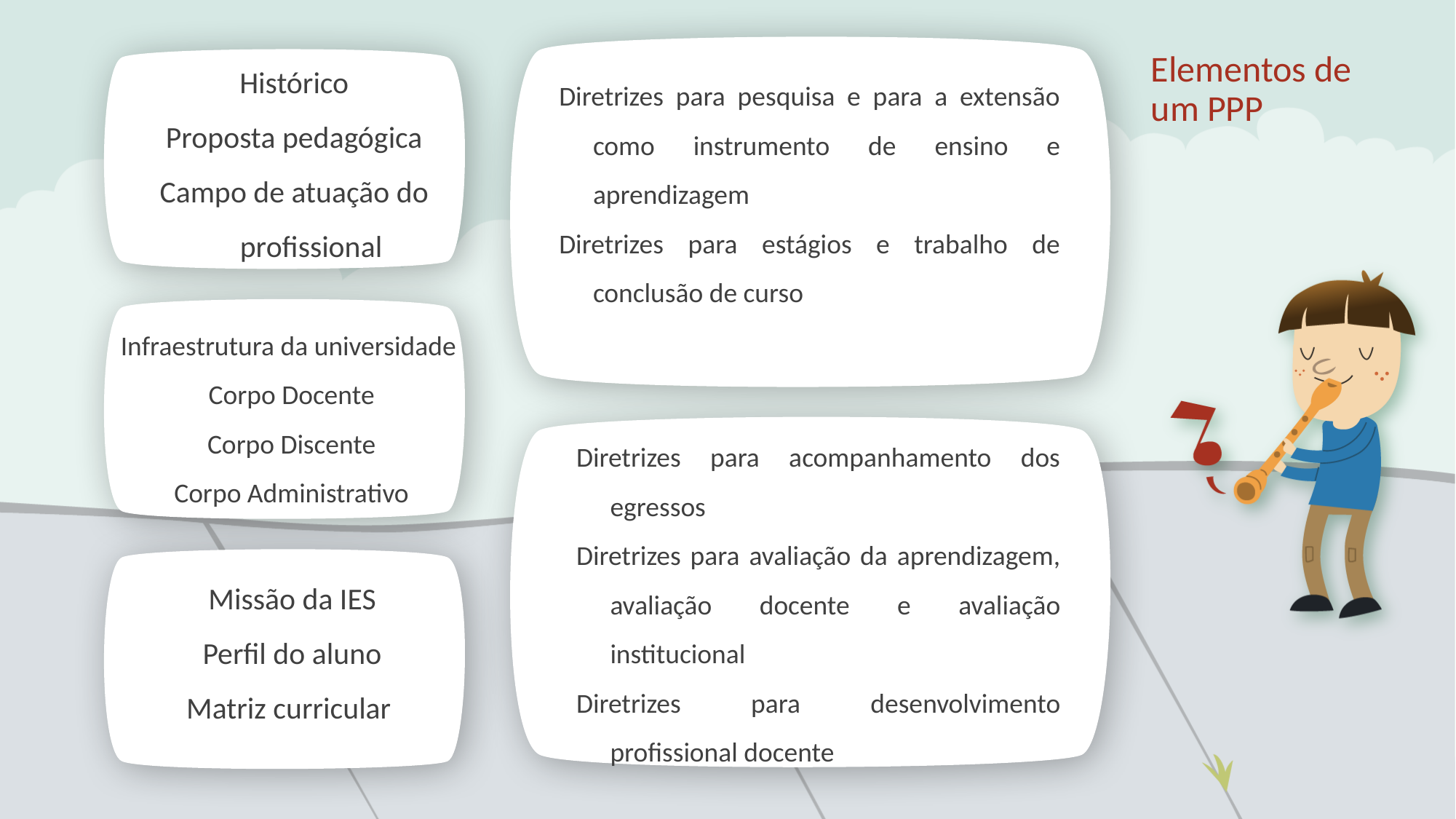

Histórico
Proposta pedagógica
Campo de atuação do profissional
# Elementos de um PPP
Diretrizes para pesquisa e para a extensão como instrumento de ensino e aprendizagem
Diretrizes para estágios e trabalho de conclusão de curso
Infraestrutura da universidade
Corpo Docente
Corpo Discente
Corpo Administrativo
Diretrizes para acompanhamento dos egressos
Diretrizes para avaliação da aprendizagem, avaliação docente e avaliação institucional
Diretrizes para desenvolvimento profissional docente

Missão da IES
Perfil do aluno
Matriz curricular